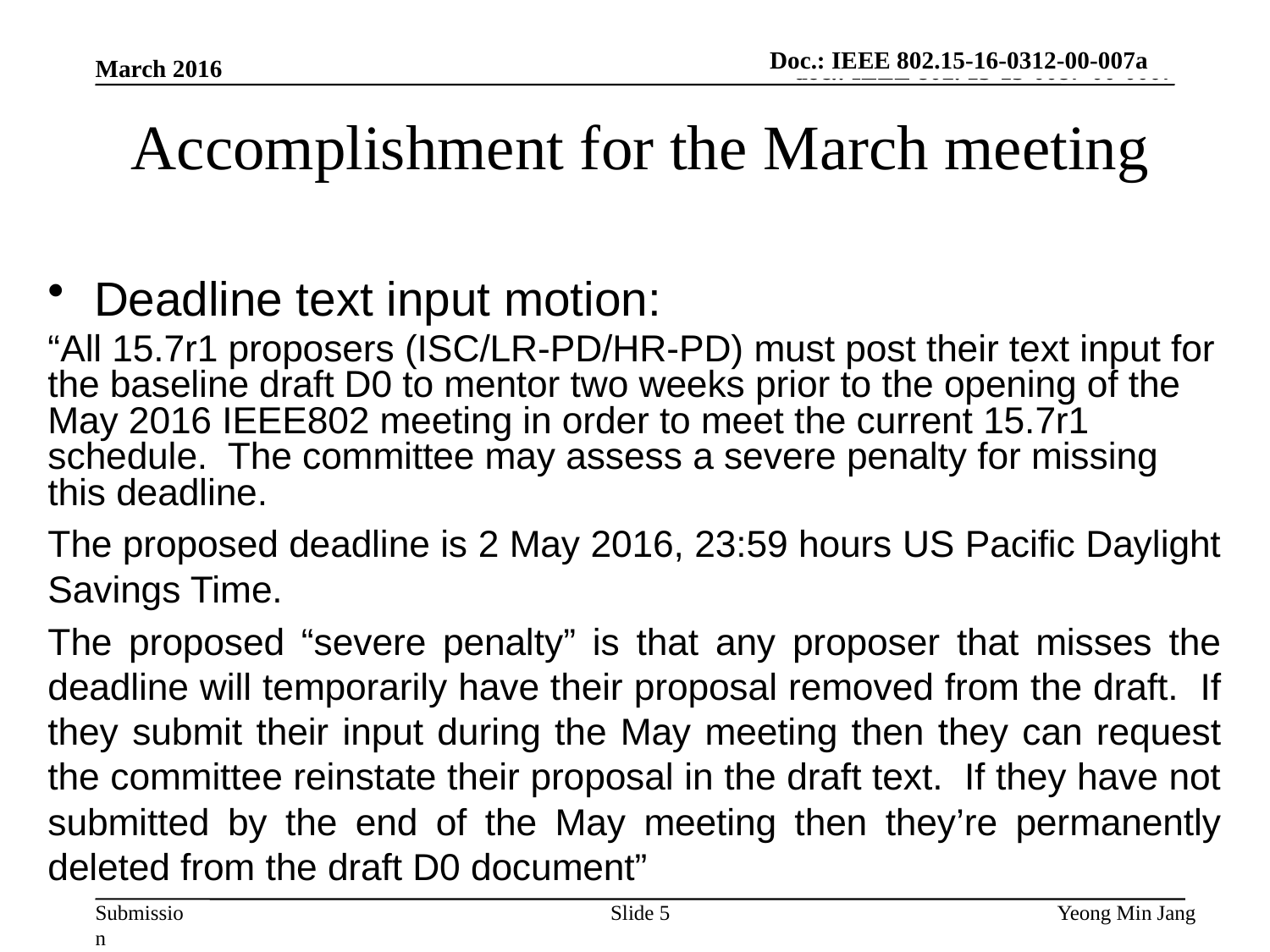

Doc.: IEEE 802.15-16-0312-00-007a
March 2016
# Accomplishment for the March meeting

Deadline text input motion:
“All 15.7r1 proposers (ISC/LR-PD/HR-PD) must post their text input for the baseline draft D0 to mentor two weeks prior to the opening of the May 2016 IEEE802 meeting in order to meet the current 15.7r1 schedule.  The committee may assess a severe penalty for missing this deadline.
The proposed deadline is 2 May 2016, 23:59 hours US Pacific Daylight Savings Time.
The proposed “severe penalty” is that any proposer that misses the deadline will temporarily have their proposal removed from the draft.  If they submit their input during the May meeting then they can request the committee reinstate their proposal in the draft text.  If they have not submitted by the end of the May meeting then they’re permanently deleted from the draft D0 document”

Slide 5
Yeong Min Jang